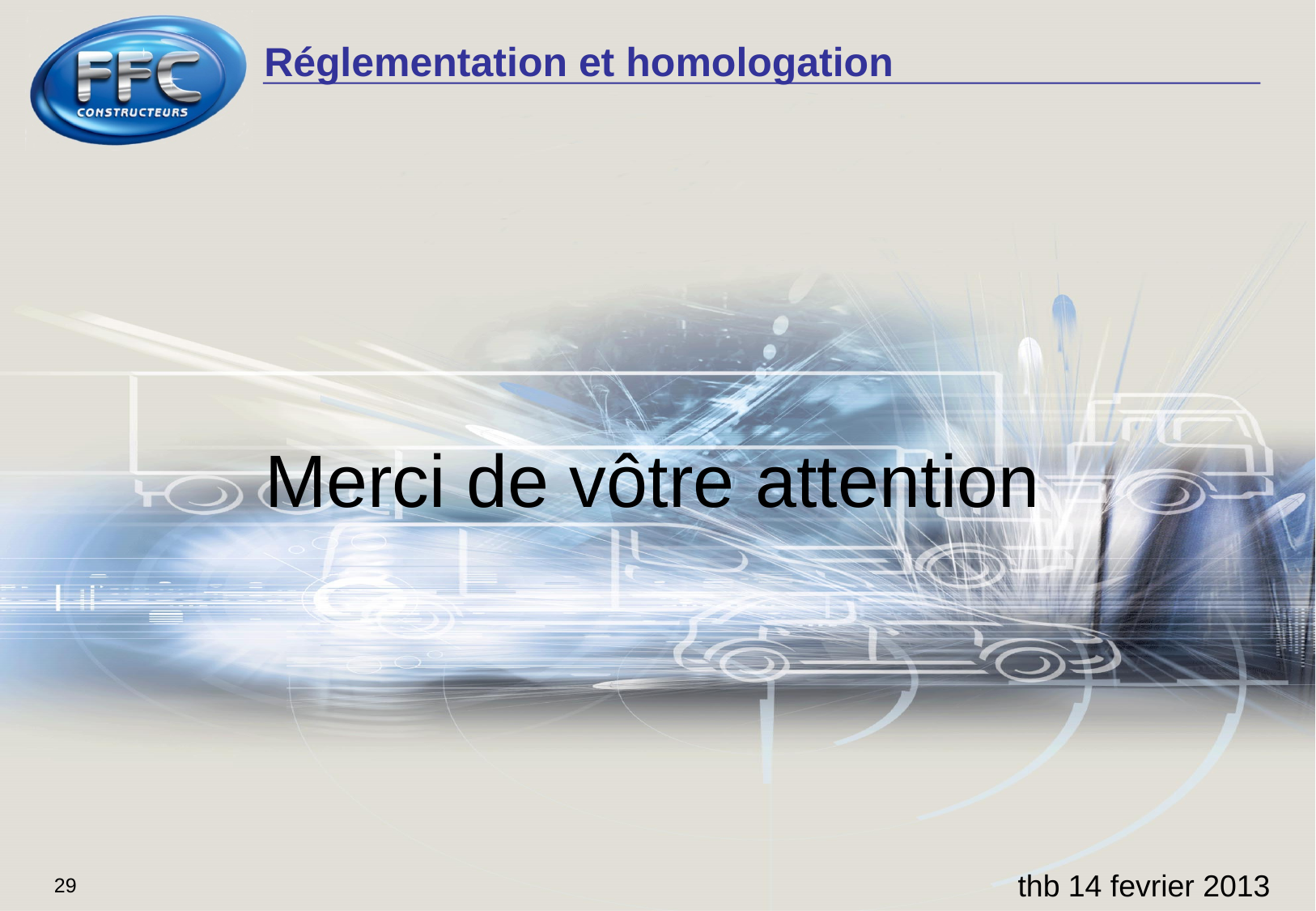

Merci de vôtre attention
thb 14 fevrier 2013
29